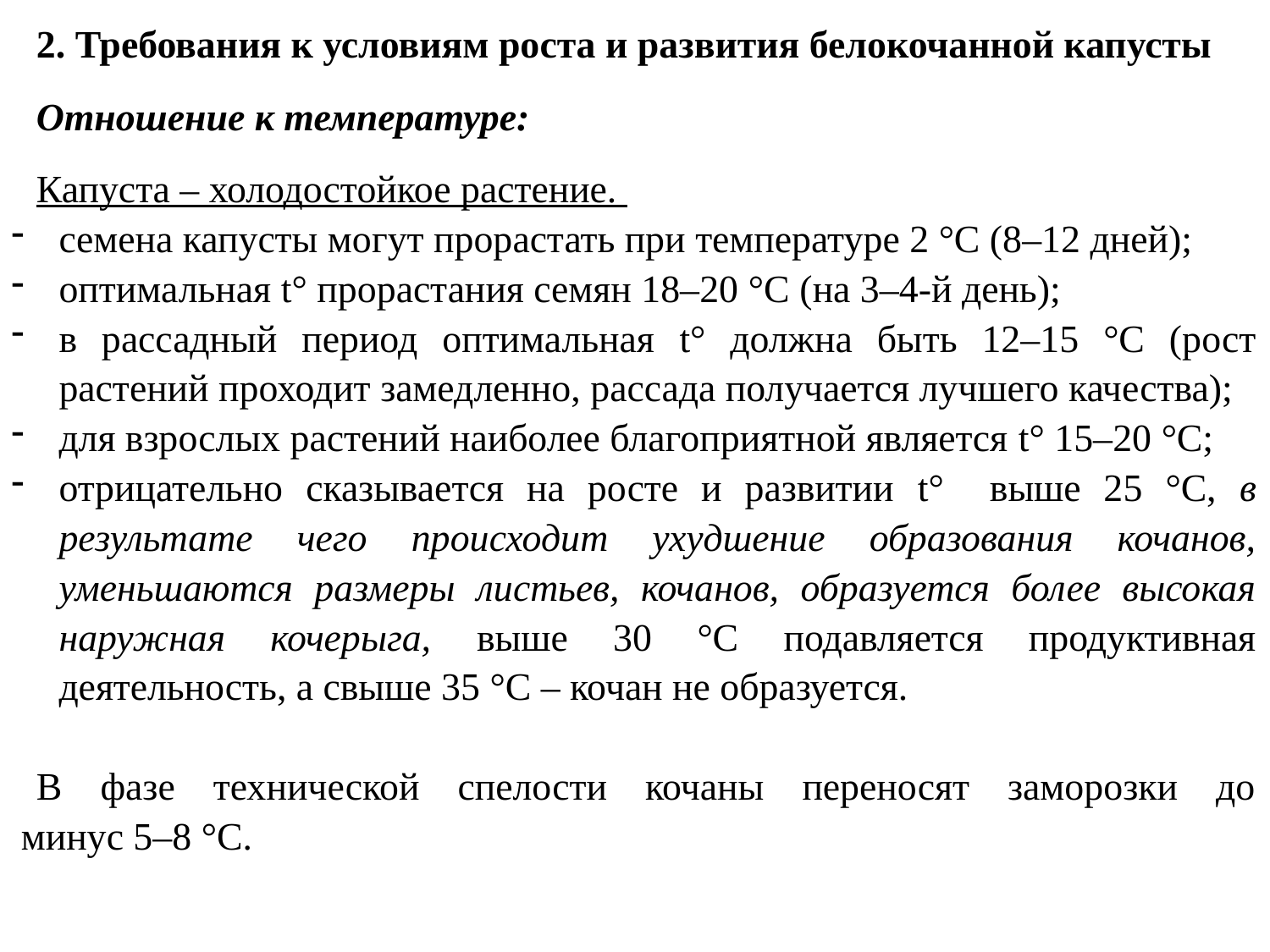

2. Требования к условиям роста и развития белокочанной капусты

Отношение к температуре:

Капуста – холодостойкое растение.
семена капусты могут прорастать при температуре 2 °С (8–12 дней);
оптимальная t° прорастания семян 18–20 °С (на 3–4-й день);
в рассадный период оптимальная t° должна быть 12–15 °С (рост растений проходит замедленно, рассада получается лучшего качества);
для взрослых растений наиболее благоприятной является t° 15–20 °С;
отрицательно сказывается на росте и развитии t°  выше 25 °С, в результате чего происходит ухудшение образования кочанов, уменьшаются размеры листьев, кочанов, образуется более высокая наружная кочерыга, выше 30 °С подавляется продуктивная деятельность, а свыше 35 °С – кочан не образуется.

В фазе технической спелости кочаны переносят заморозки до
 минус 5–8 °С.